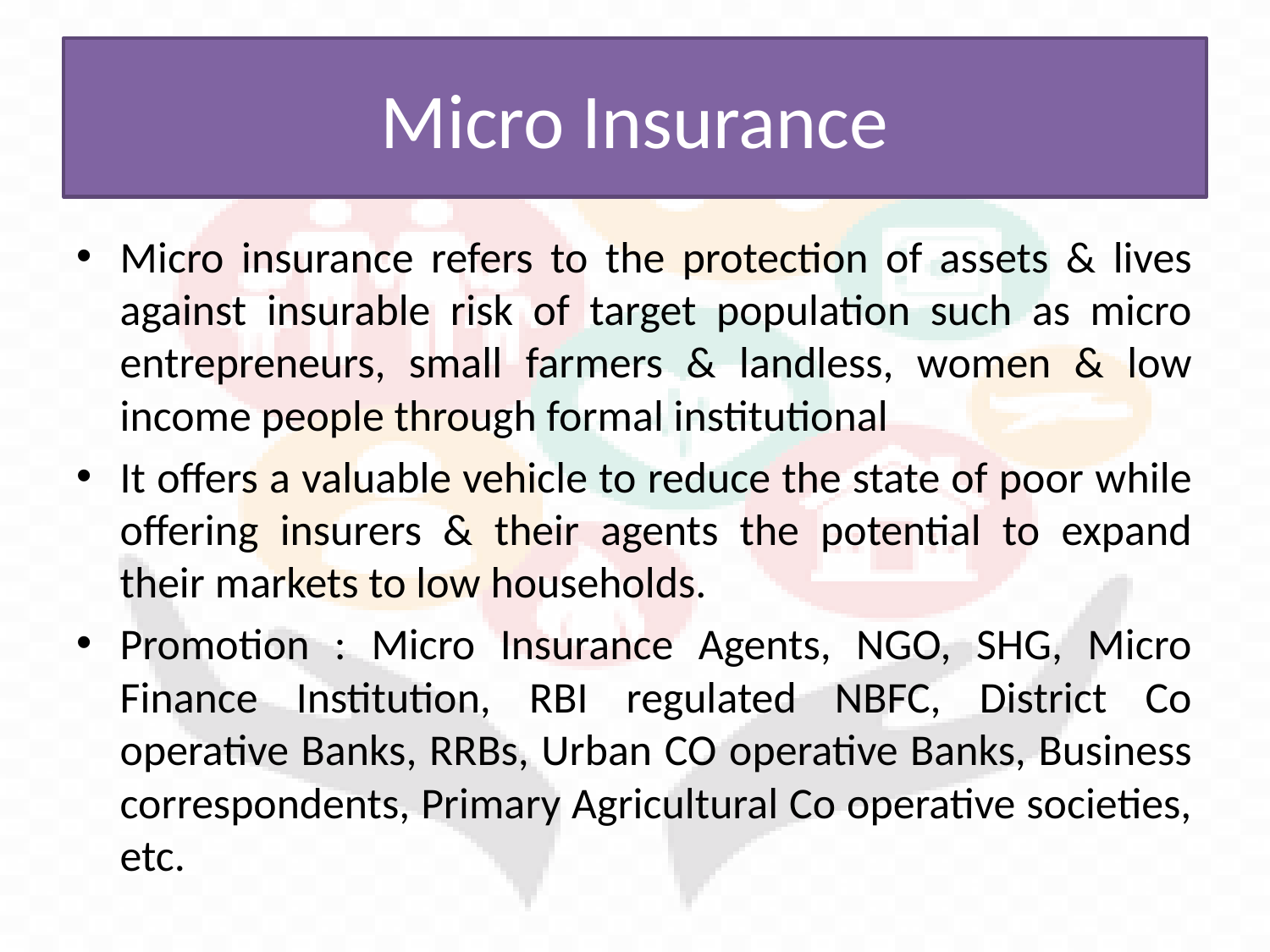

# Micro Insurance
Micro insurance refers to the protection of assets & lives against insurable risk of target population such as micro entrepreneurs, small farmers & landless, women & low income people through formal institutional
It offers a valuable vehicle to reduce the state of poor while offering insurers & their agents the potential to expand their markets to low households.
Promotion : Micro Insurance Agents, NGO, SHG, Micro Finance Institution, RBI regulated NBFC, District Co operative Banks, RRBs, Urban CO operative Banks, Business correspondents, Primary Agricultural Co operative societies, etc.